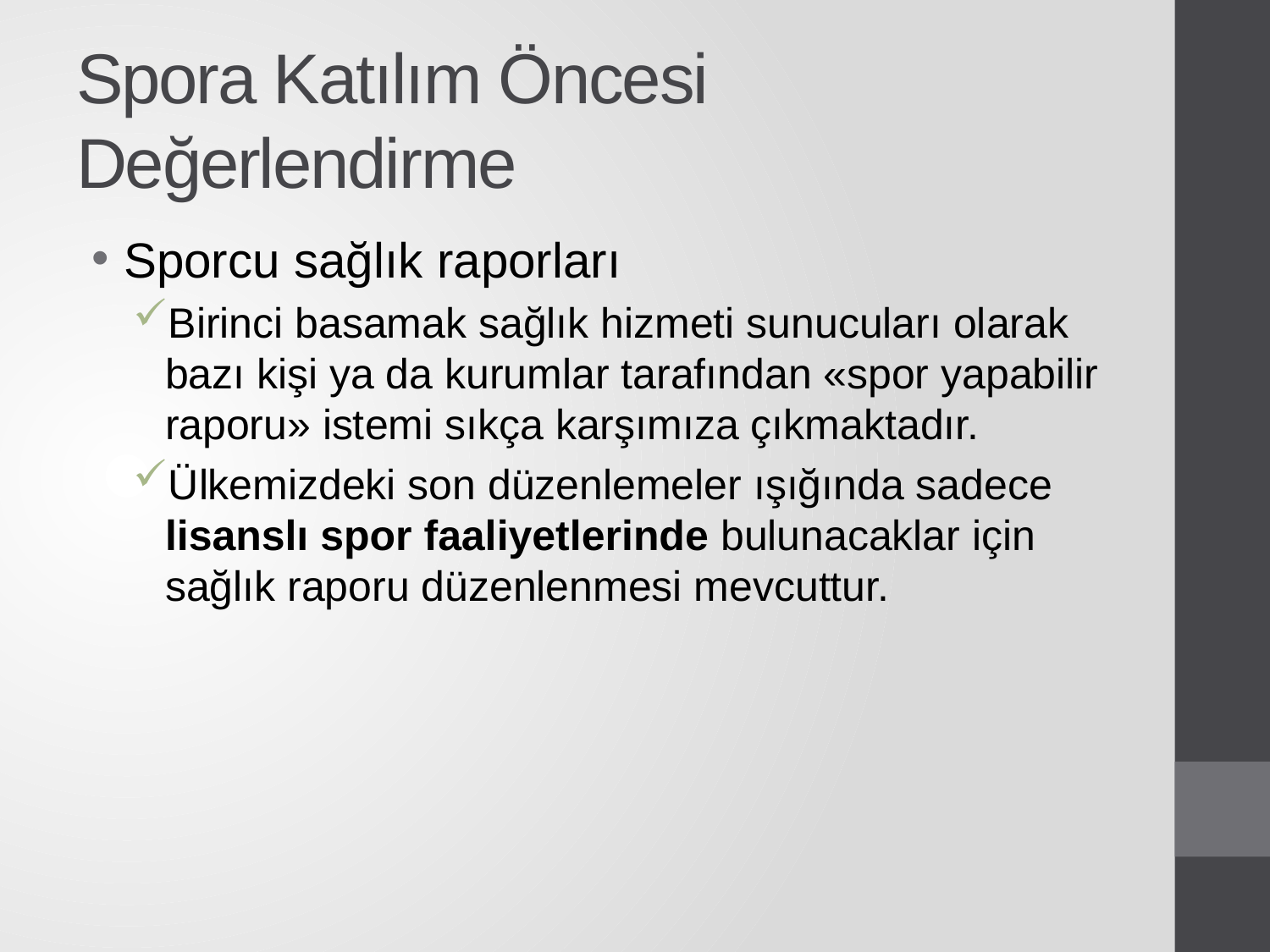

# Spora Katılım Öncesi Değerlendirme
Sporcu sağlık raporları
Birinci basamak sağlık hizmeti sunucuları olarak bazı kişi ya da kurumlar tarafından «spor yapabilir raporu» istemi sıkça karşımıza çıkmaktadır.
Ülkemizdeki son düzenlemeler ışığında sadece lisanslı spor faaliyetlerinde bulunacaklar için sağlık raporu düzenlenmesi mevcuttur.